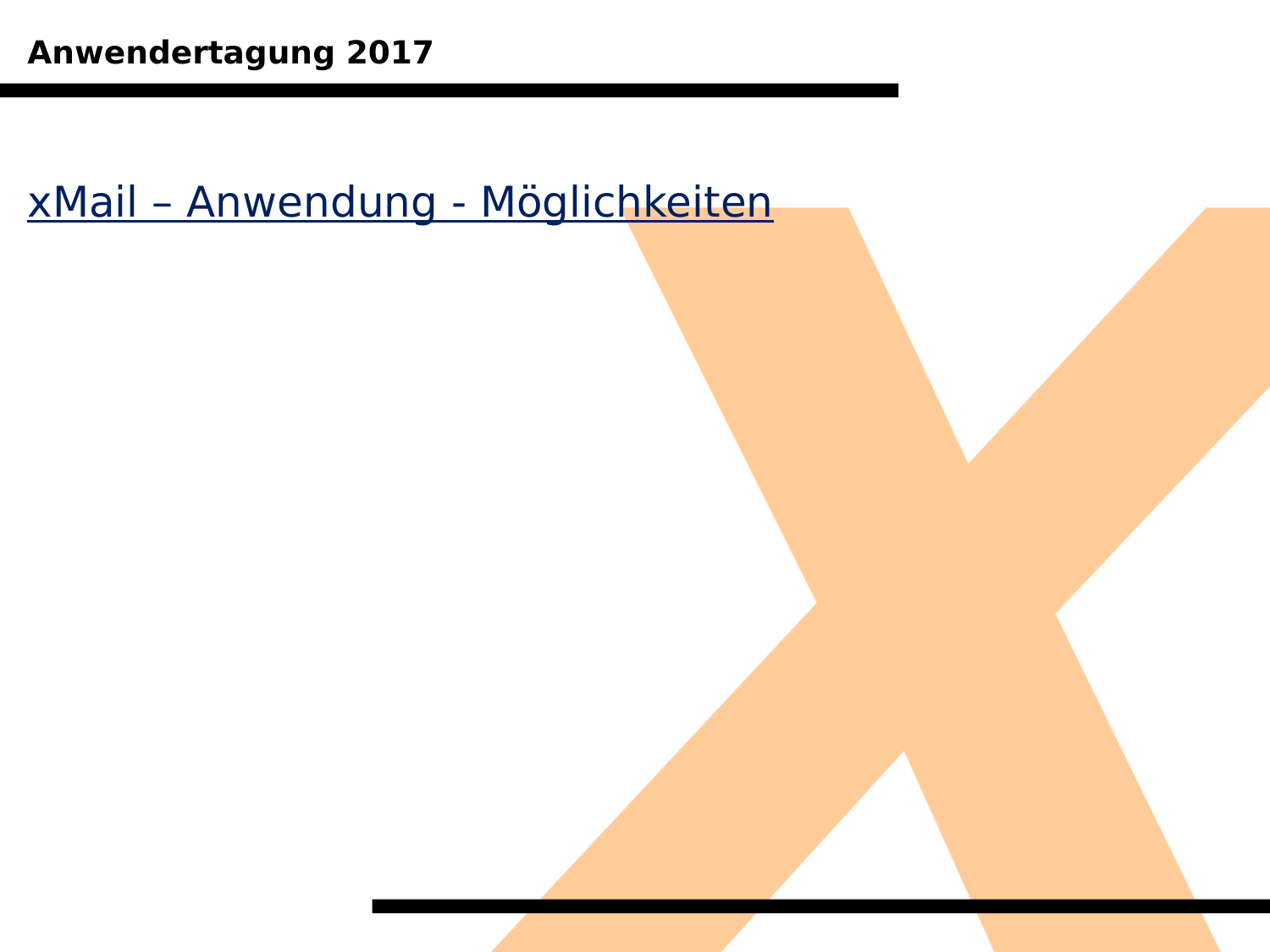

Anwendertagung 2017

xMail – Anwendung - Möglichkeiten